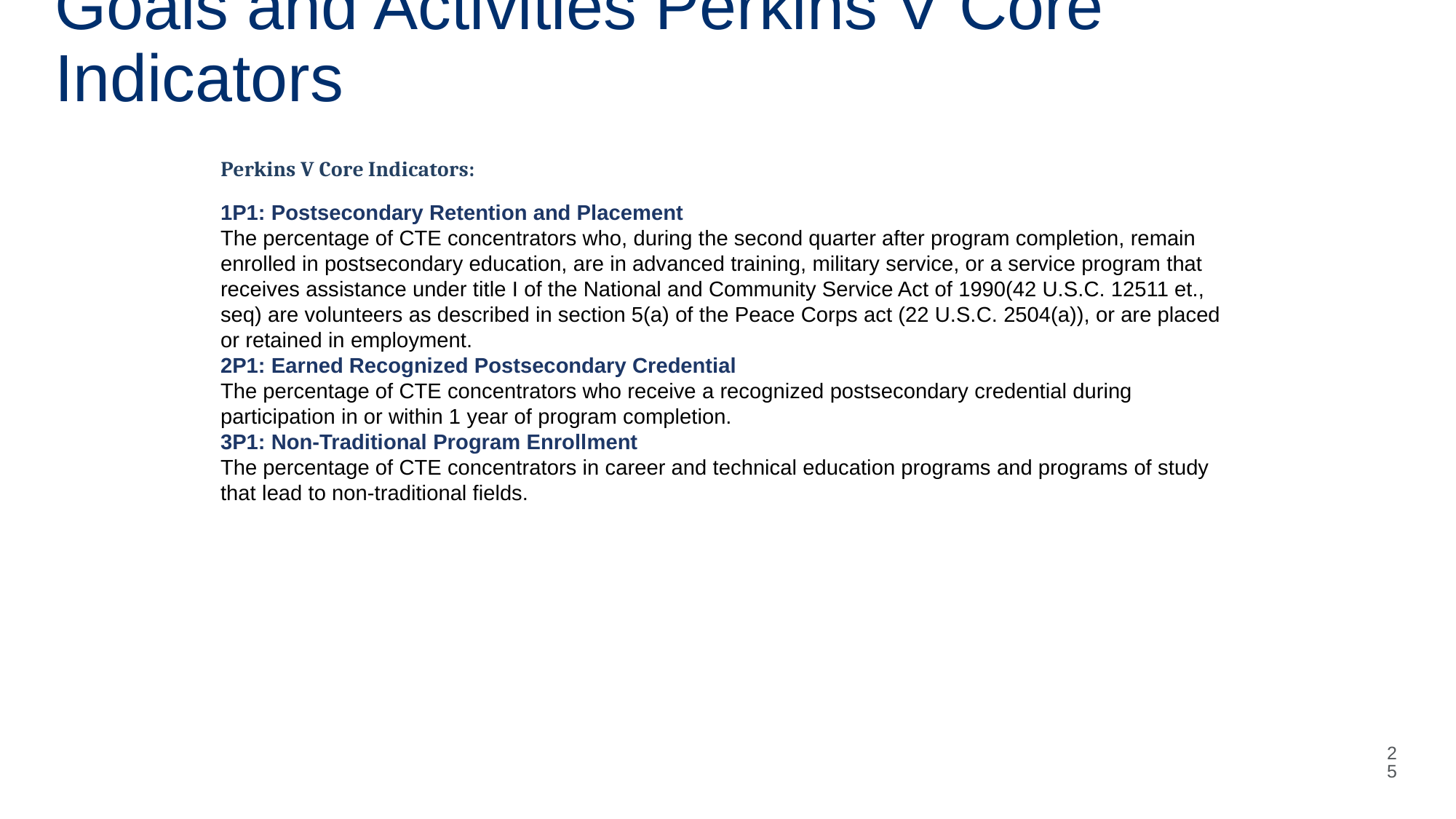

Goals and Activities Perkins V Core Indicators
Perkins V Core Indicators:
1P1: Postsecondary Retention and Placement
The percentage of CTE concentrators who, during the second quarter after program completion, remain enrolled in postsecondary education, are in advanced training, military service, or a service program that receives assistance under title I of the National and Community Service Act of 1990(42 U.S.C. 12511 et., seq) are volunteers as described in section 5(a) of the Peace Corps act (22 U.S.C. 2504(a)), or are placed or retained in employment.
2P1: Earned Recognized Postsecondary Credential
The percentage of CTE concentrators who receive a recognized postsecondary credential during participation in or within 1 year of program completion.
3P1: Non-Traditional Program Enrollment
The percentage of CTE concentrators in career and technical education programs and programs of study that lead to non-traditional fields.
25